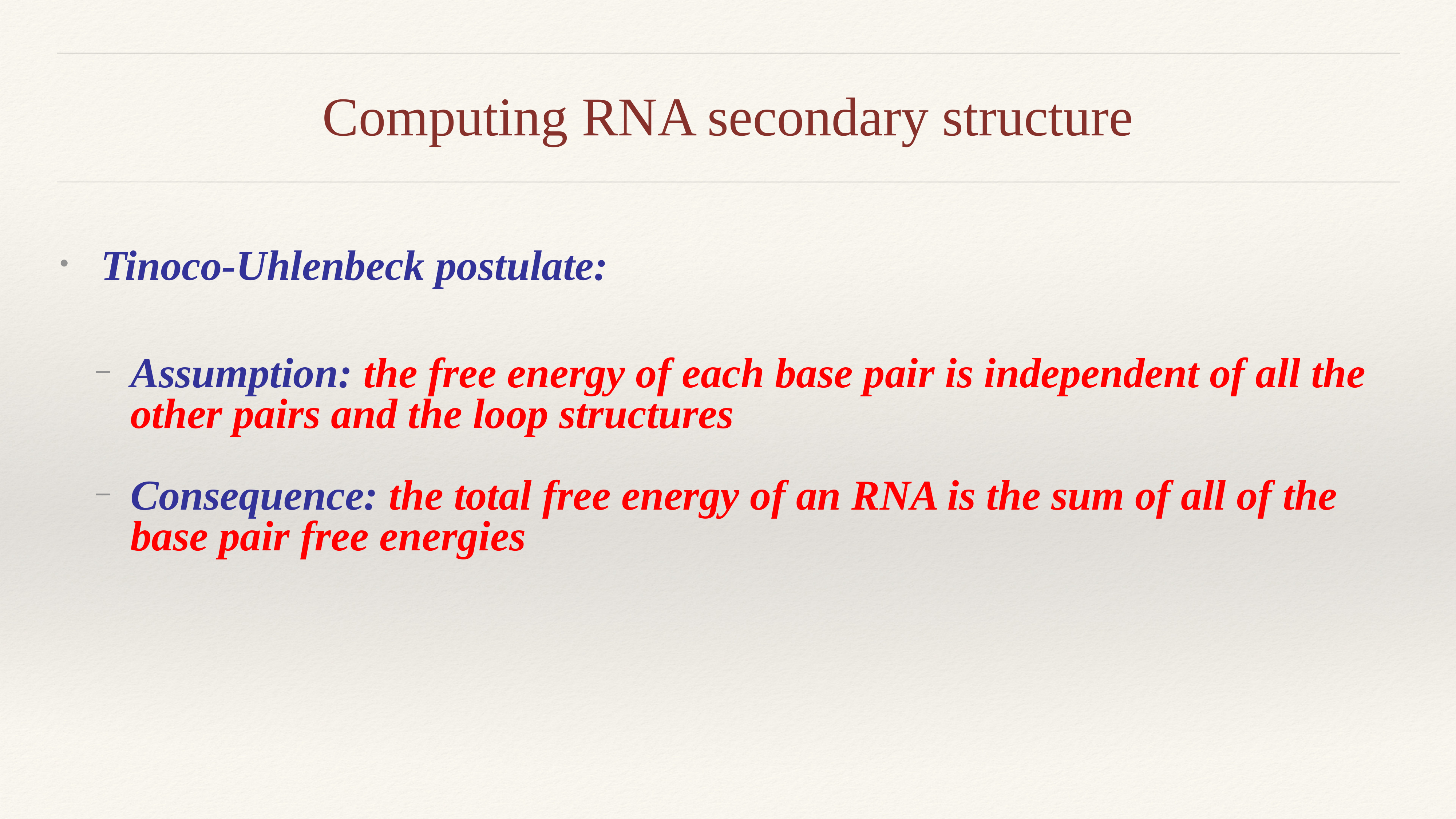

# Computing RNA secondary structure
Tinoco-Uhlenbeck postulate:

Assumption: the free energy of each base pair is independent of all the other pairs and the loop structures

Consequence: the total free energy of an RNA is the sum of all of the base pair free energies